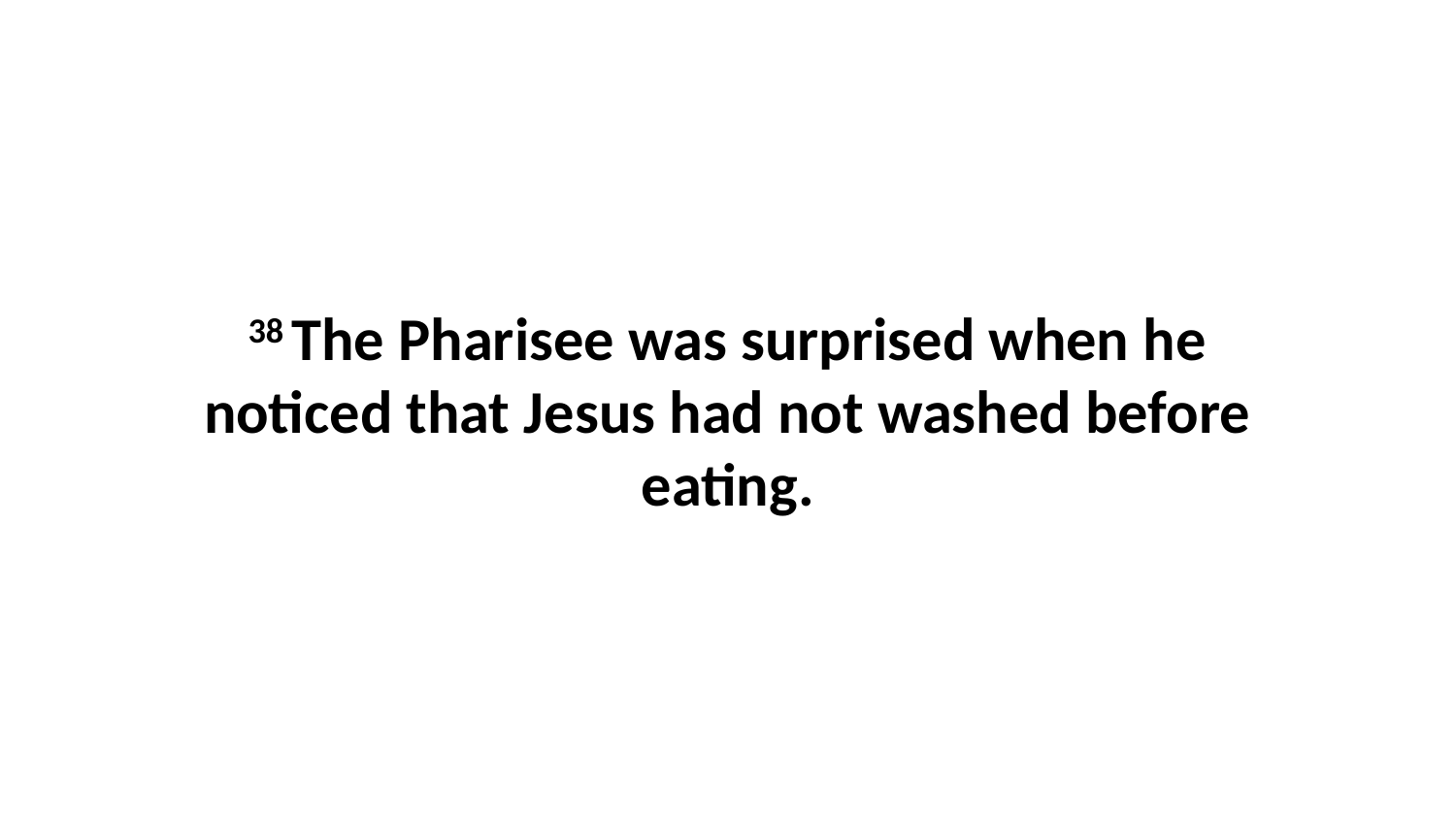

38 The Pharisee was surprised when he noticed that Jesus had not washed before eating.